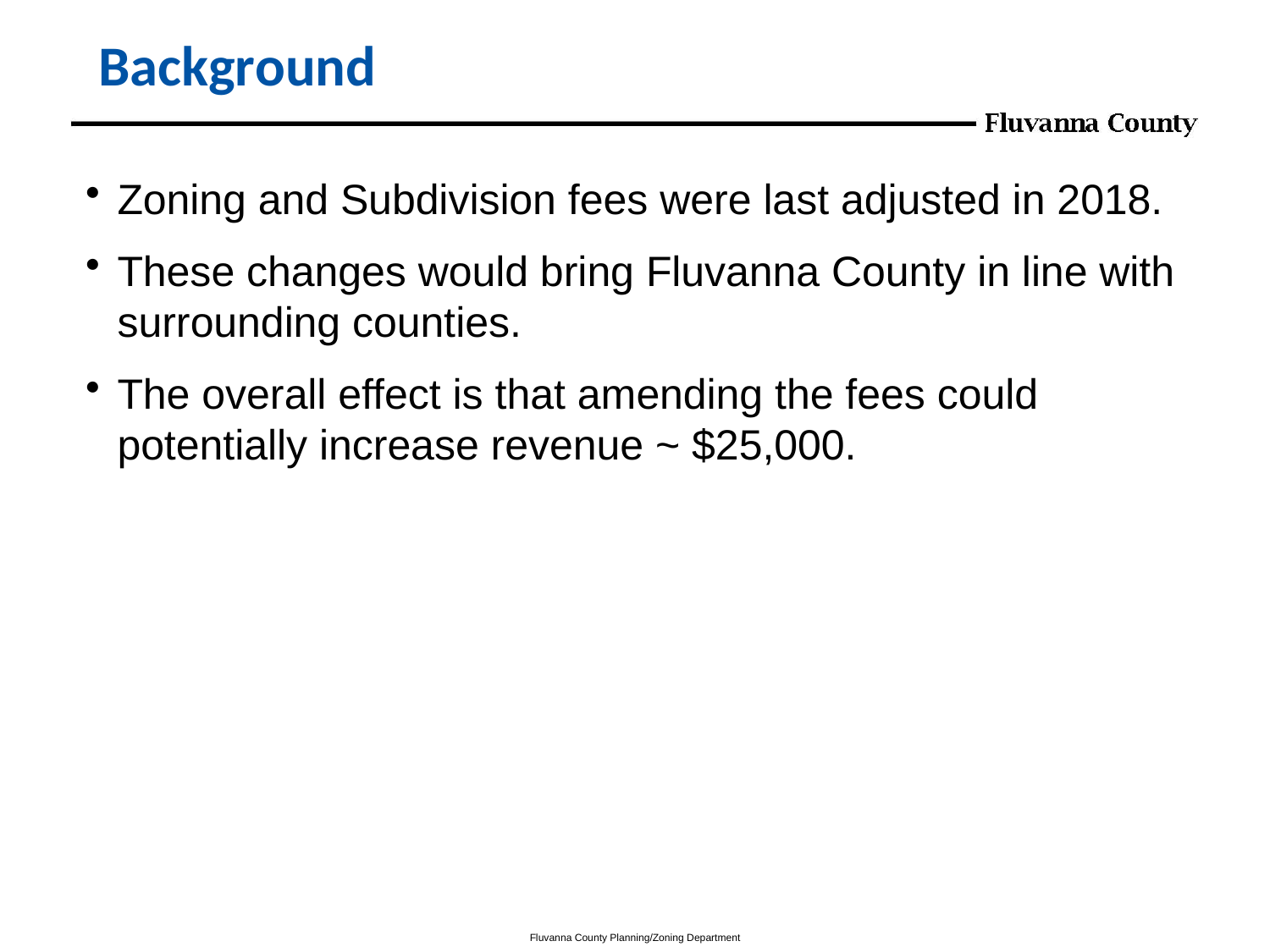

# Background
Zoning and Subdivision fees were last adjusted in 2018.
These changes would bring Fluvanna County in line with surrounding counties.
The overall effect is that amending the fees could potentially increase revenue ~ $25,000.